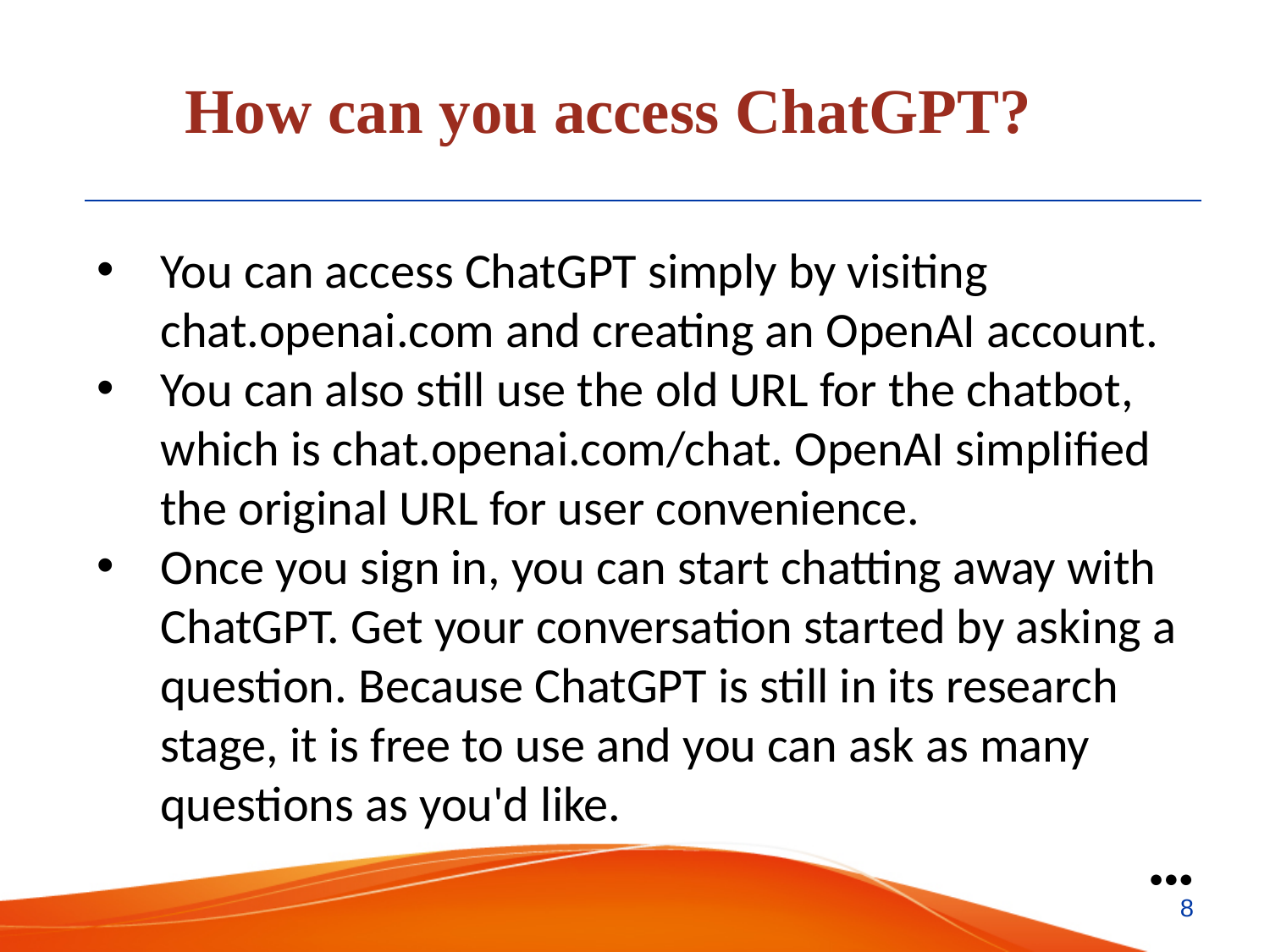

How can you access ChatGPT?
You can access ChatGPT simply by visiting chat.openai.com and creating an OpenAI account.
You can also still use the old URL for the chatbot, which is chat.openai.com/chat. OpenAI simplified the original URL for user convenience.
Once you sign in, you can start chatting away with ChatGPT. Get your conversation started by asking a question. Because ChatGPT is still in its research stage, it is free to use and you can ask as many questions as you'd like.

●●●
8